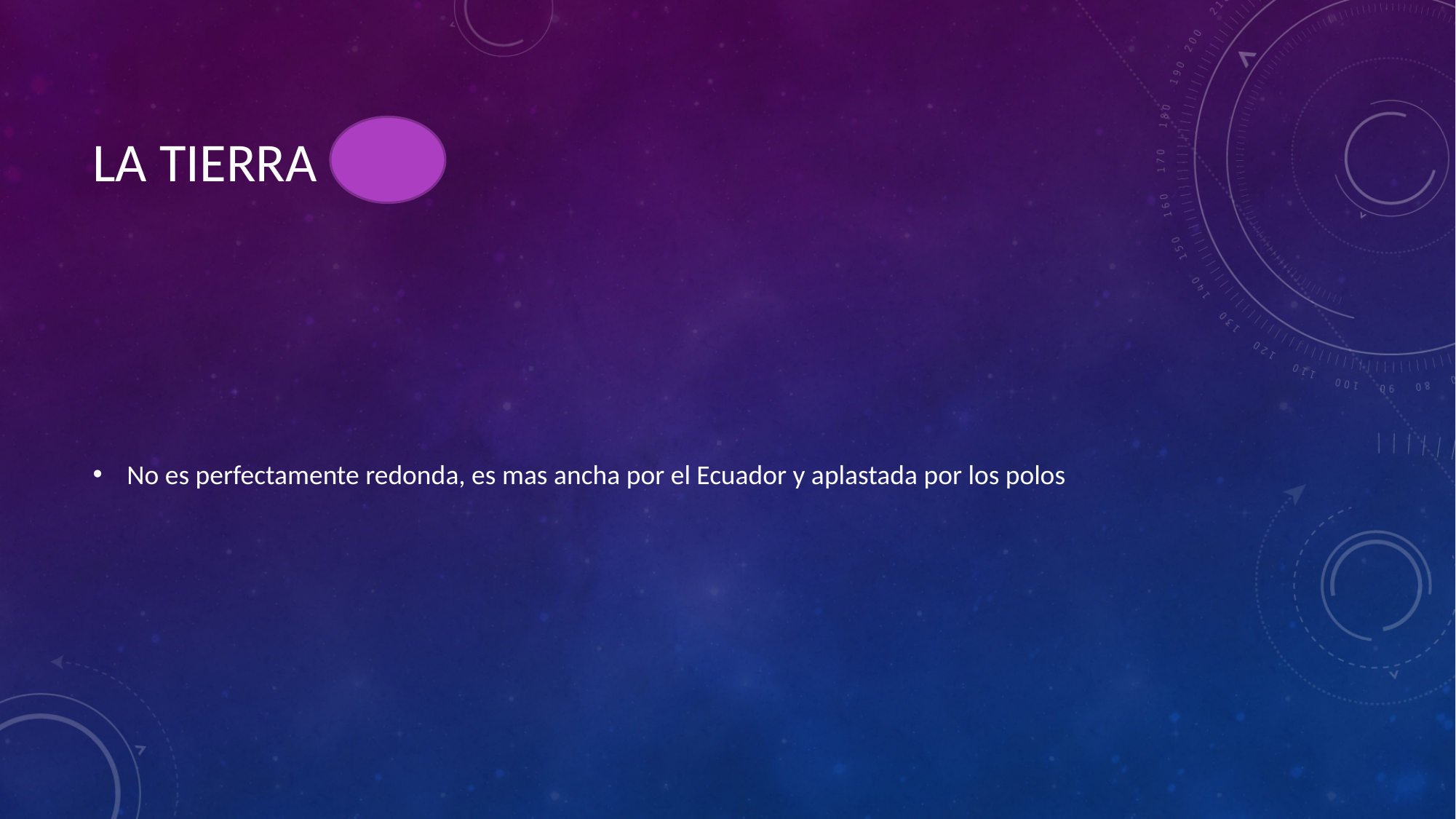

# La tierra

No es perfectamente redonda, es mas ancha por el Ecuador y aplastada por los polos